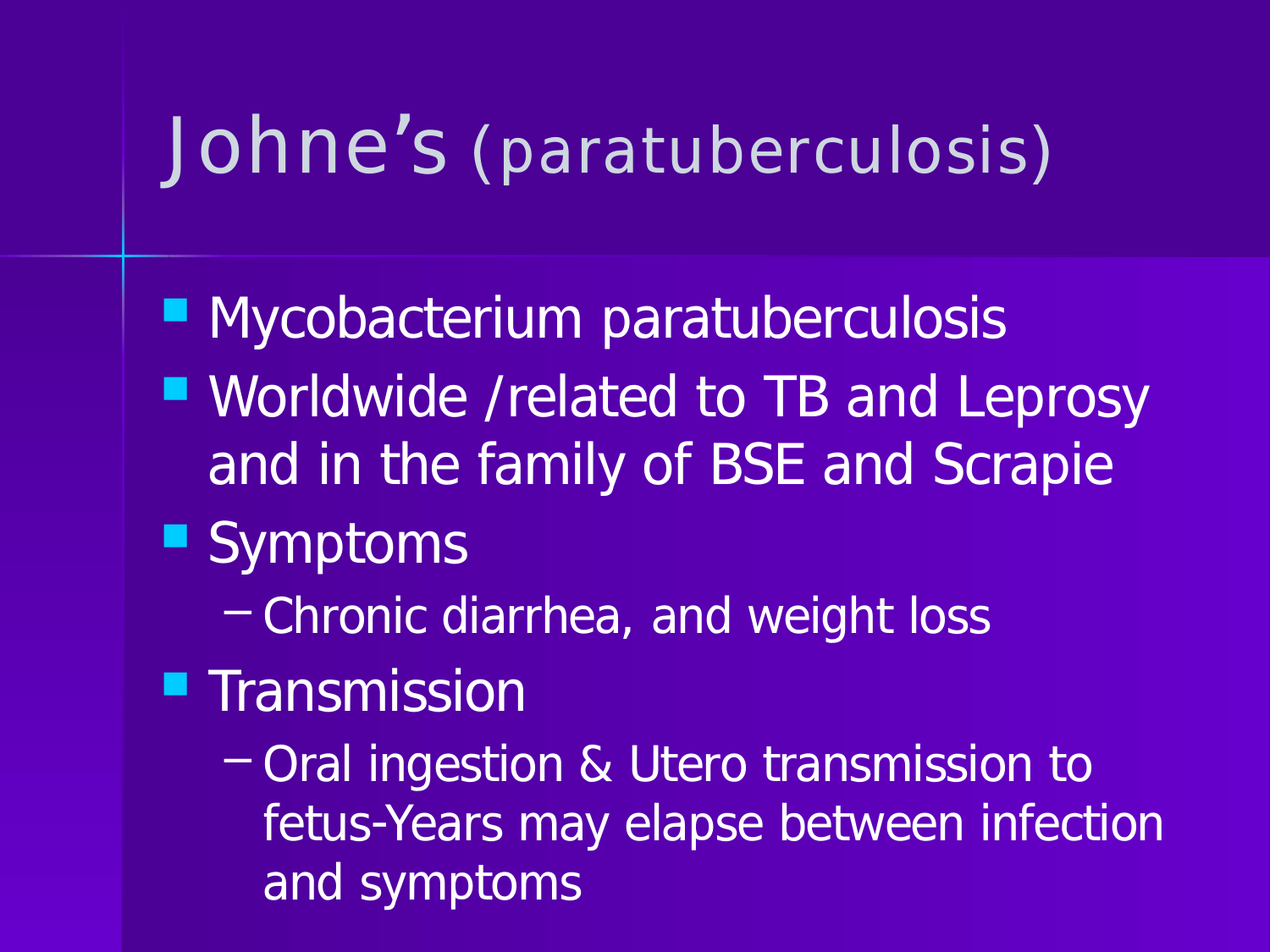

# Johne’s (paratuberculosis)
Mycobacterium paratuberculosis
Worldwide /related to TB and Leprosy and in the family of BSE and Scrapie
Symptoms
Chronic diarrhea, and weight loss
Transmission
Oral ingestion & Utero transmission to fetus-Years may elapse between infection and symptoms